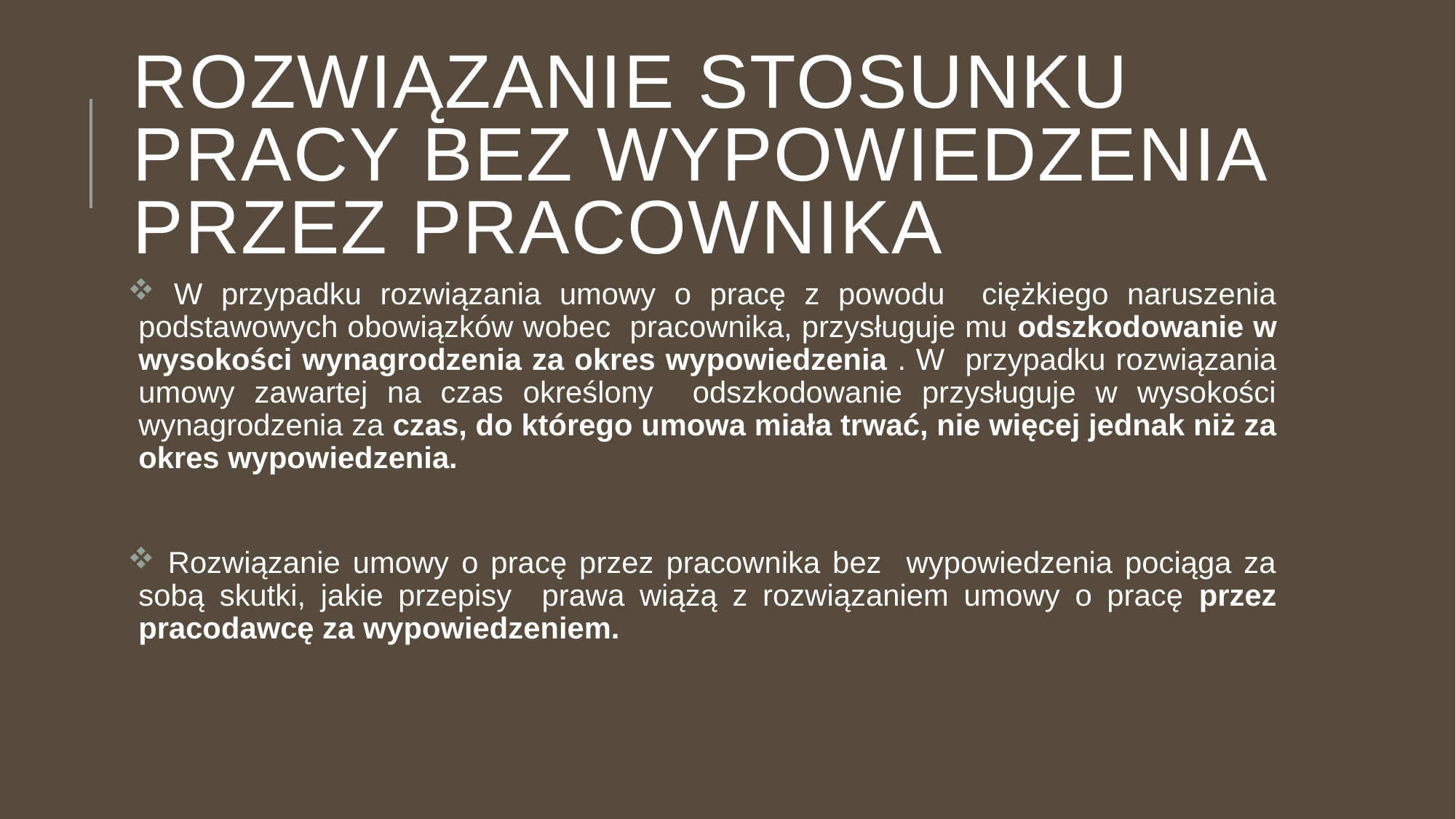

# Rozwiązanie stosunku pracy bez wypowiedzenia przez pracownika
 W przypadku rozwiązania umowy o pracę z powodu  ciężkiego naruszenia podstawowych obowiązków wobec  pracownika, przysługuje mu odszkodowanie w wysokości wynagrodzenia za okres wypowiedzenia . W  przypadku rozwiązania umowy zawartej na czas określony  odszkodowanie przysługuje w wysokości wynagrodzenia za czas, do którego umowa miała trwać, nie więcej jednak niż za okres wypowiedzenia.

 Rozwiązanie umowy o pracę przez pracownika bez  wypowiedzenia pociąga za sobą skutki, jakie przepisy  prawa wiążą z rozwiązaniem umowy o pracę przez pracodawcę za wypowiedzeniem.